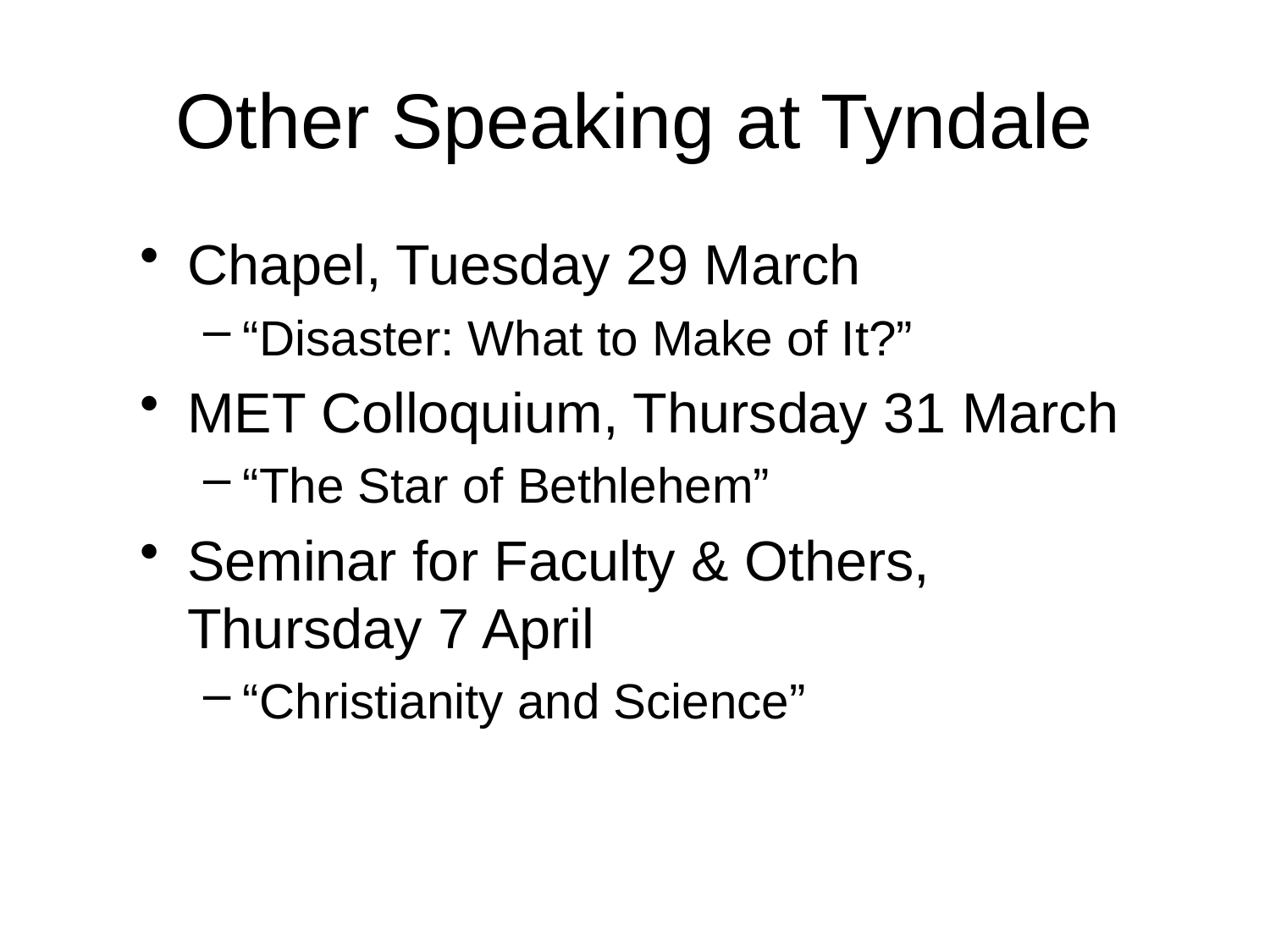

# Other Speaking at Tyndale
Chapel, Tuesday 29 March
“Disaster: What to Make of It?”
MET Colloquium, Thursday 31 March
“The Star of Bethlehem”
Seminar for Faculty & Others, Thursday 7 April
“Christianity and Science”